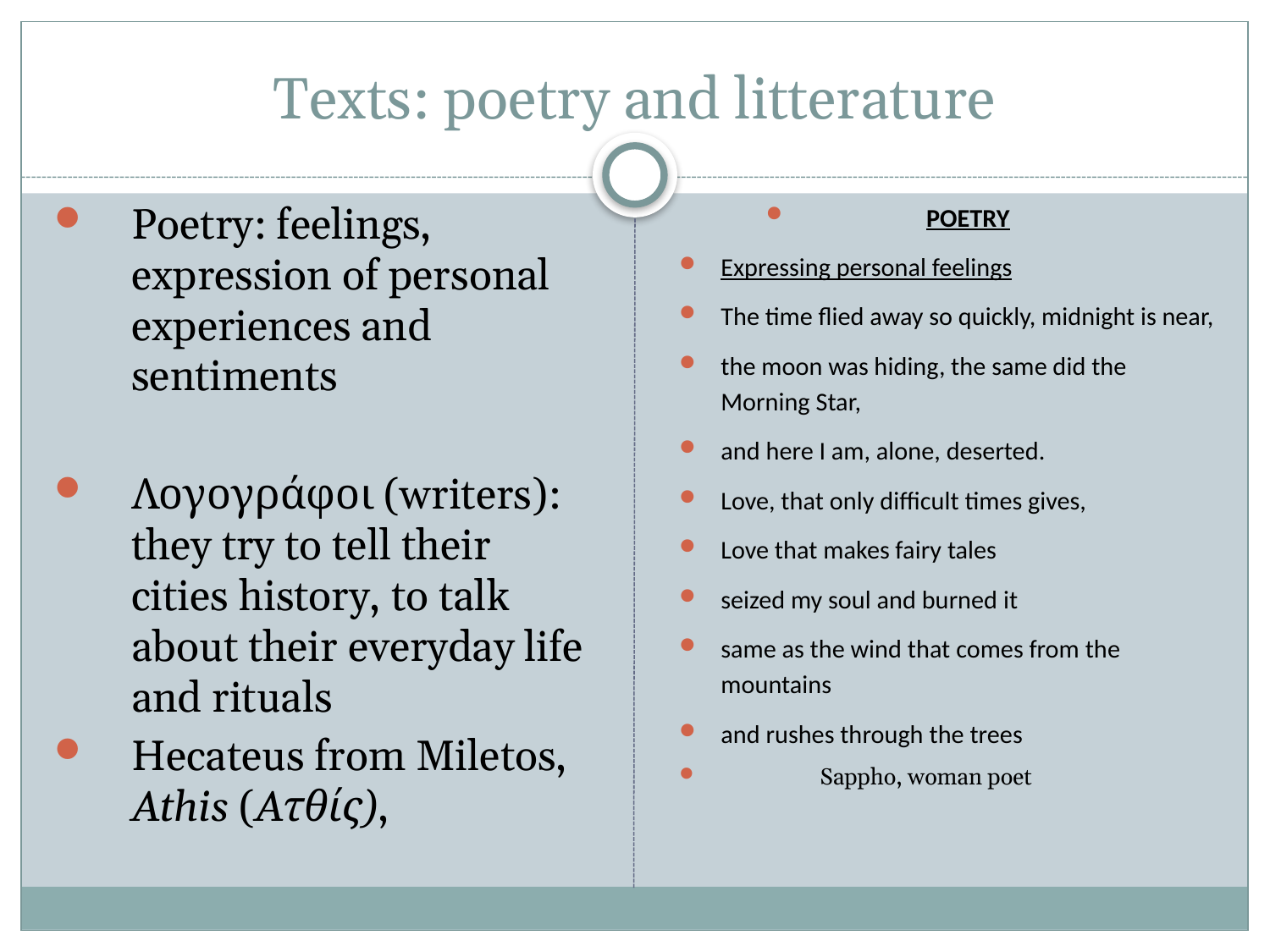

# Texts: poetry and litterature
Poetry: feelings, expression of personal experiences and sentiments

Λογογράφοι (writers): they try to tell their cities history, to talk about their everyday life and rituals
Hecateus from Miletos, Athis (Ατθίς),
POETRY
Expressing personal feelings
The time flied away so quickly, midnight is near,
the moon was hiding, the same did the Morning Star,
and here I am, alone, deserted.
Love, that only difficult times gives,
Love that makes fairy tales
seized my soul and burned it
same as the wind that comes from the mountains
and rushes through the trees
                  Sappho, woman poet